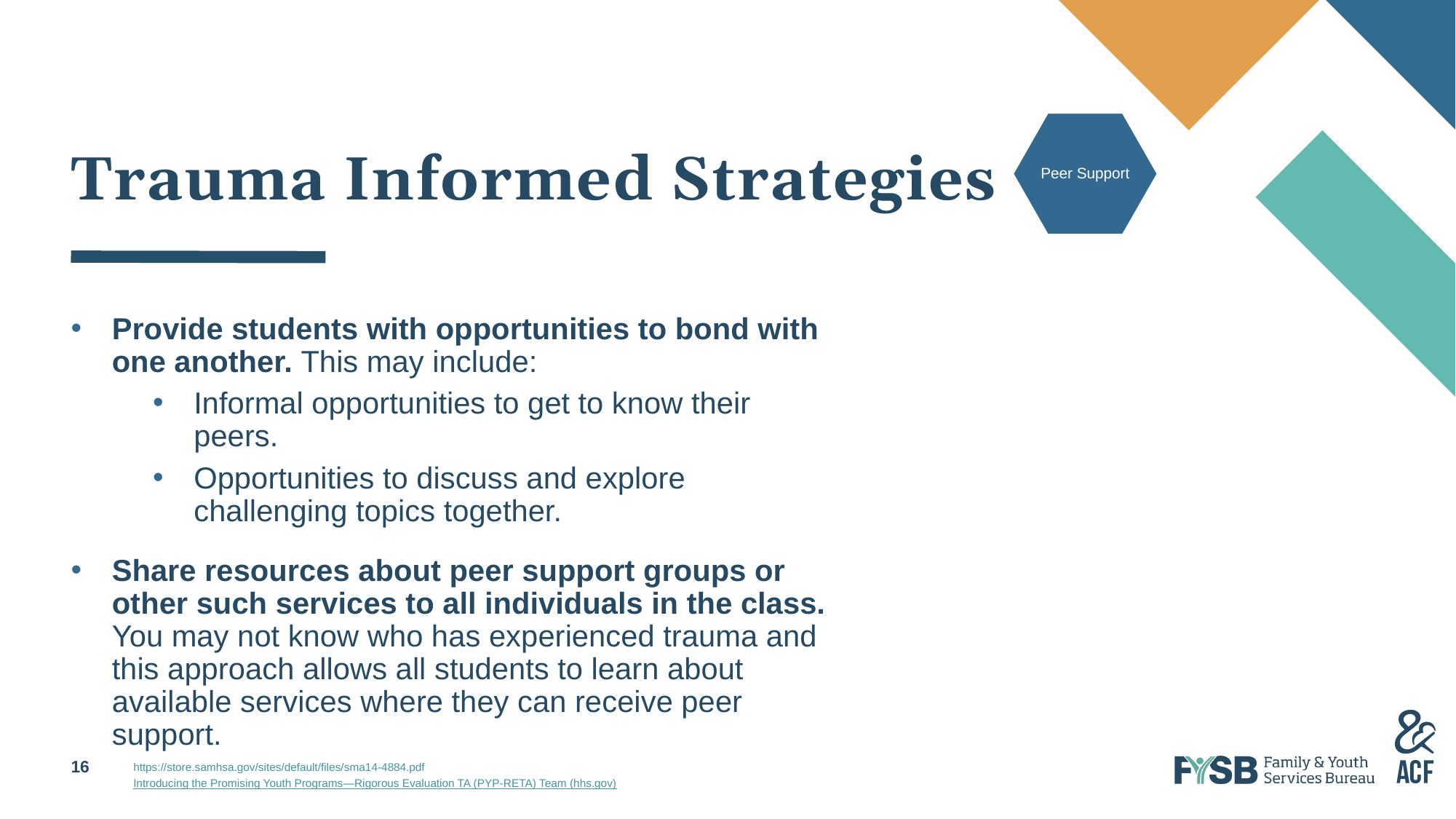

# Trauma Informed Strategies

Peer Support
Provide students with opportunities to bond with one another. This may include:
Informal opportunities to get to know their peers.
Opportunities to discuss and explore challenging topics together.
Share resources about peer support groups or other such services to all individuals in the class. You may not know who has experienced trauma and this approach allows all students to learn about available services where they can receive peer support.

https://store.samhsa.gov/sites/default/files/sma14-4884.pdf
Introducing the Promising Youth Programs—Rigorous Evaluation TA (PYP-RETA) Team (hhs.gov)
16